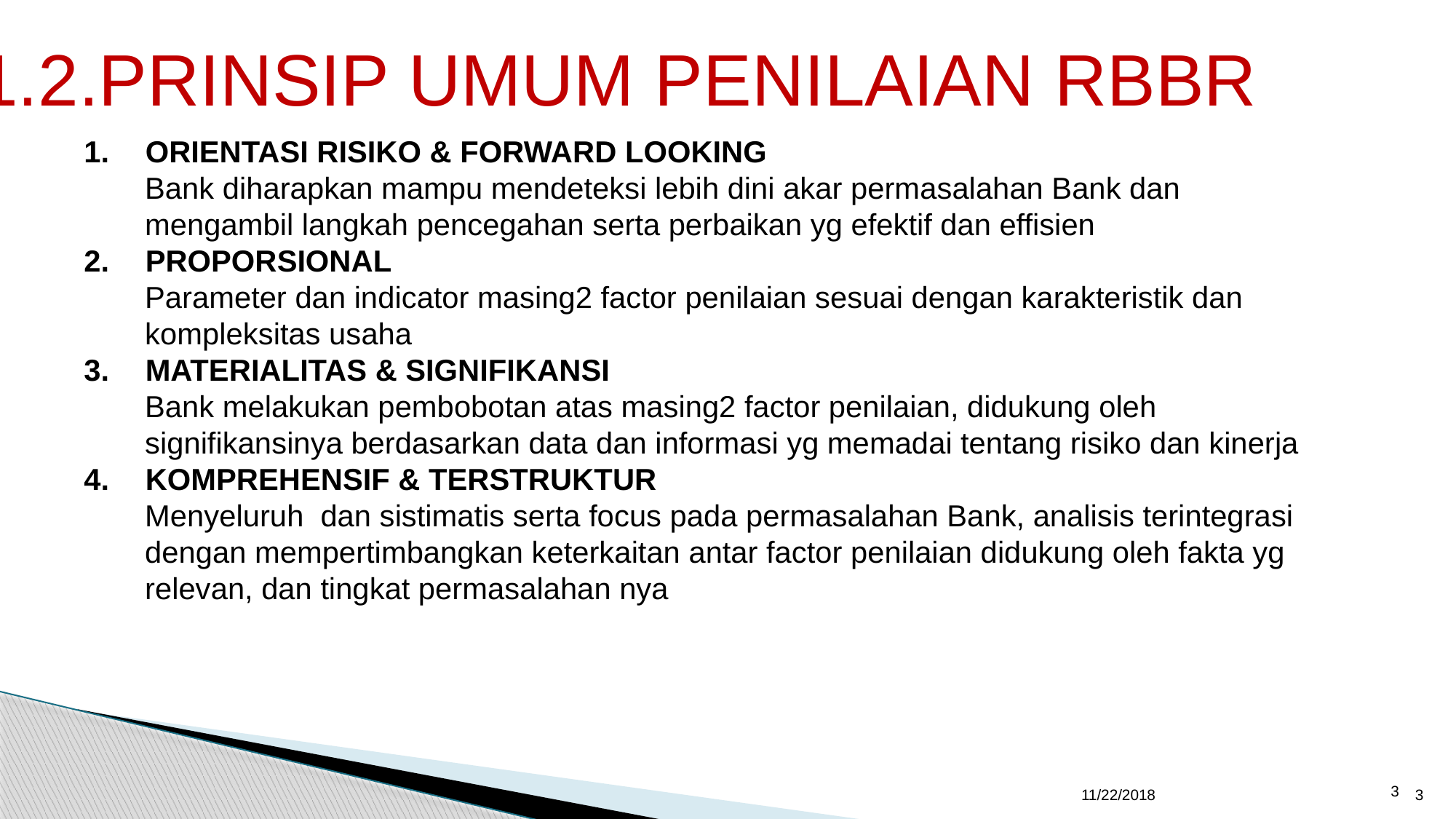

1.2.PRINSIP UMUM PENILAIAN RBBR
ORIENTASI RISIKO & FORWARD LOOKING
Bank diharapkan mampu mendeteksi lebih dini akar permasalahan Bank dan mengambil langkah pencegahan serta perbaikan yg efektif dan effisien
PROPORSIONAL
Parameter dan indicator masing2 factor penilaian sesuai dengan karakteristik dan kompleksitas usaha
MATERIALITAS & SIGNIFIKANSI
Bank melakukan pembobotan atas masing2 factor penilaian, didukung oleh signifikansinya berdasarkan data dan informasi yg memadai tentang risiko dan kinerja
KOMPREHENSIF & TERSTRUKTUR
Menyeluruh  dan sistimatis serta focus pada permasalahan Bank, analisis terintegrasi dengan mempertimbangkan keterkaitan antar factor penilaian didukung oleh fakta yg relevan, dan tingkat permasalahan nya
11/22/2018
3
3